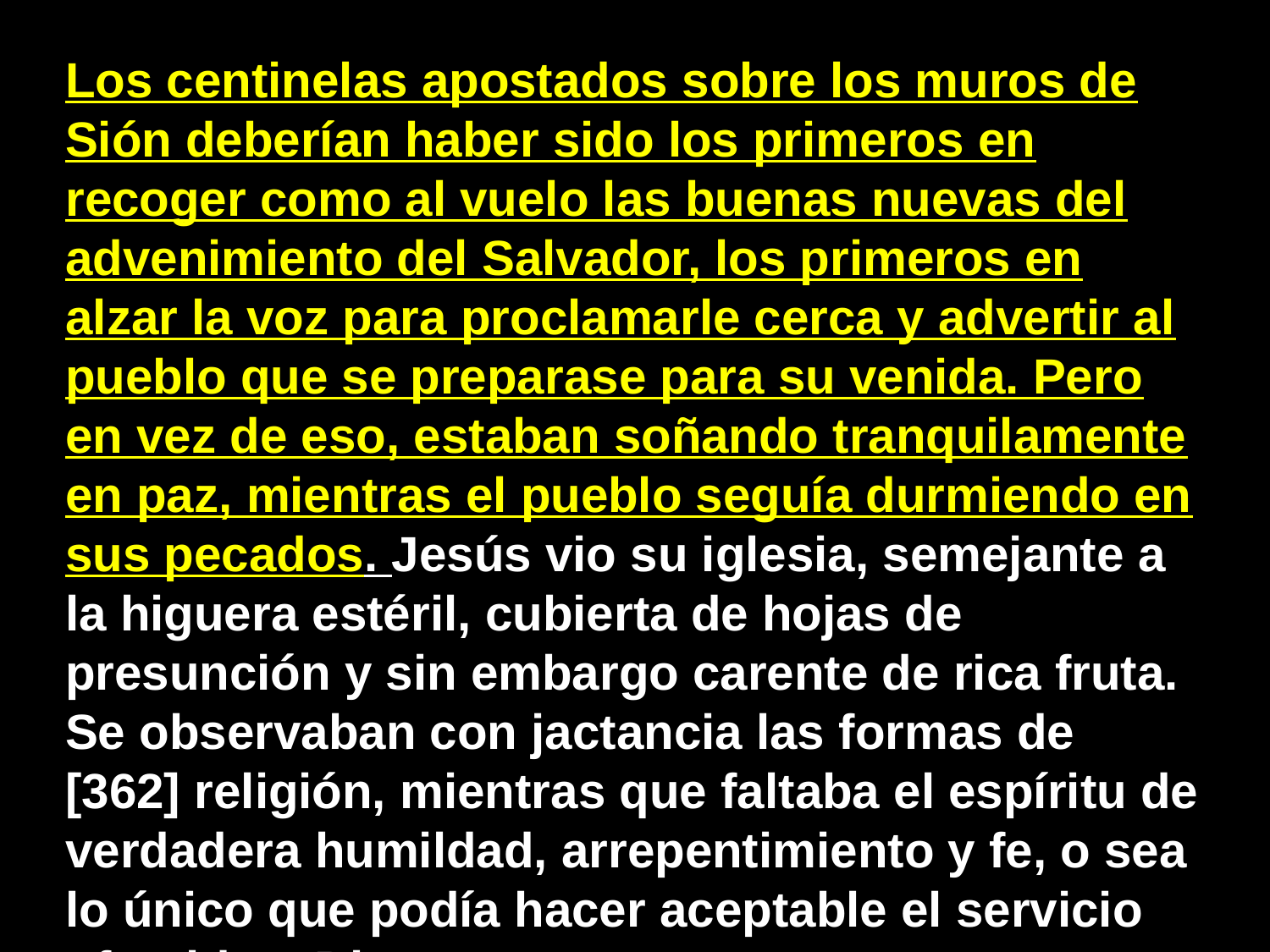

Los centinelas apostados sobre los muros de Sión deberían haber sido los primeros en recoger como al vuelo las buenas nuevas del advenimiento del Salvador, los primeros en alzar la voz para proclamarle cerca y advertir al pueblo que se preparase para su venida. Pero en vez de eso, estaban soñando tranquilamente en paz, mientras el pueblo seguía durmiendo en sus pecados. Jesús vio su iglesia, semejante a la higuera estéril, cubierta de hojas de presunción y sin embargo carente de rica fruta. Se observaban con jactancia las formas de [362] religión, mientras que faltaba el espíritu de verdadera humildad, arrepentimiento y fe, o sea lo único que podía hacer aceptable el servicio ofrecido a Dios.